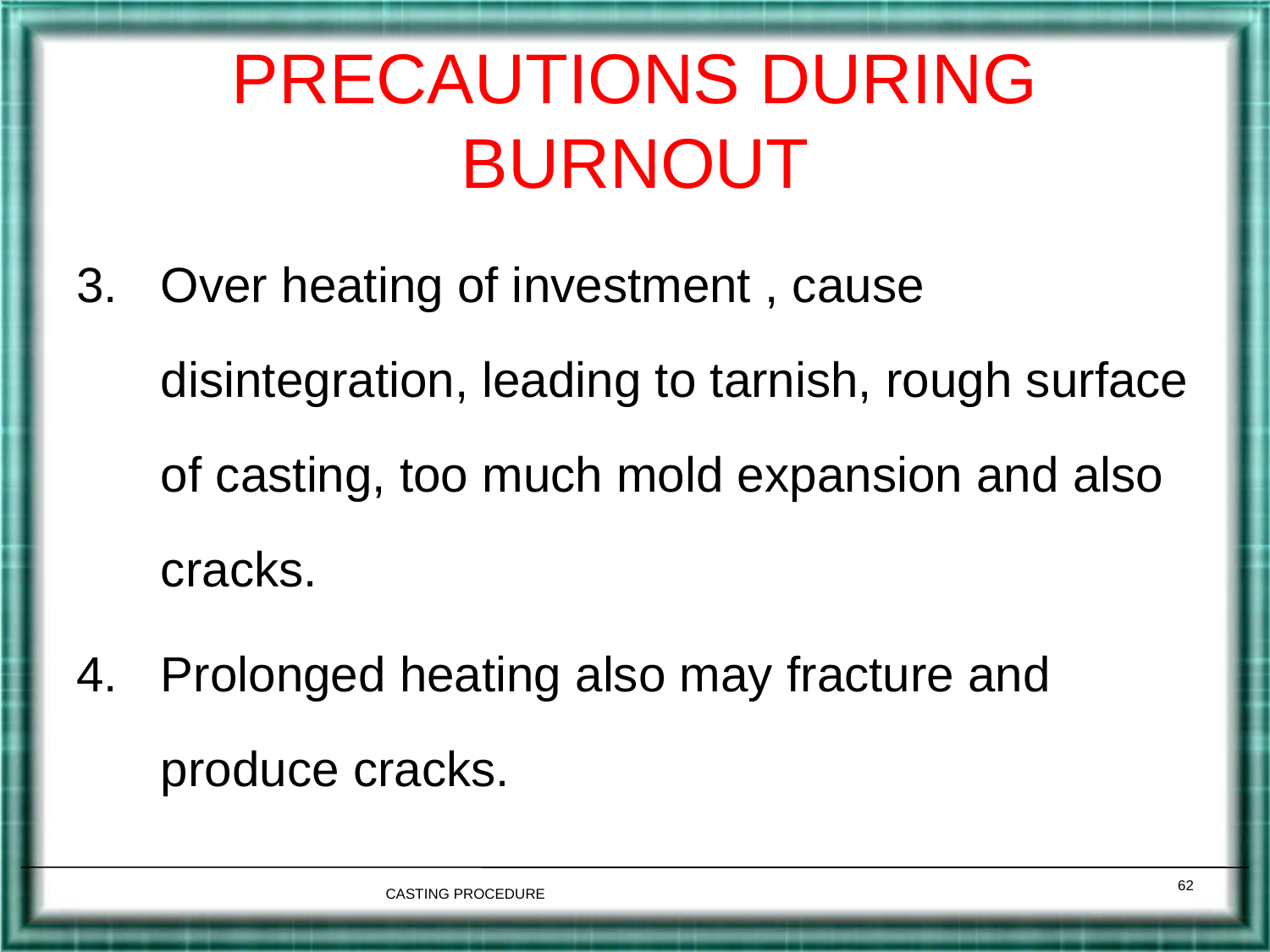

# PRECAUTIONS DURING BURNOUT
Over heating of investment , cause disintegration, leading to tarnish, rough surface of casting, too much mold expansion and also cracks.
Prolonged heating also may fracture and produce cracks.
62
CASTING PROCEDURE